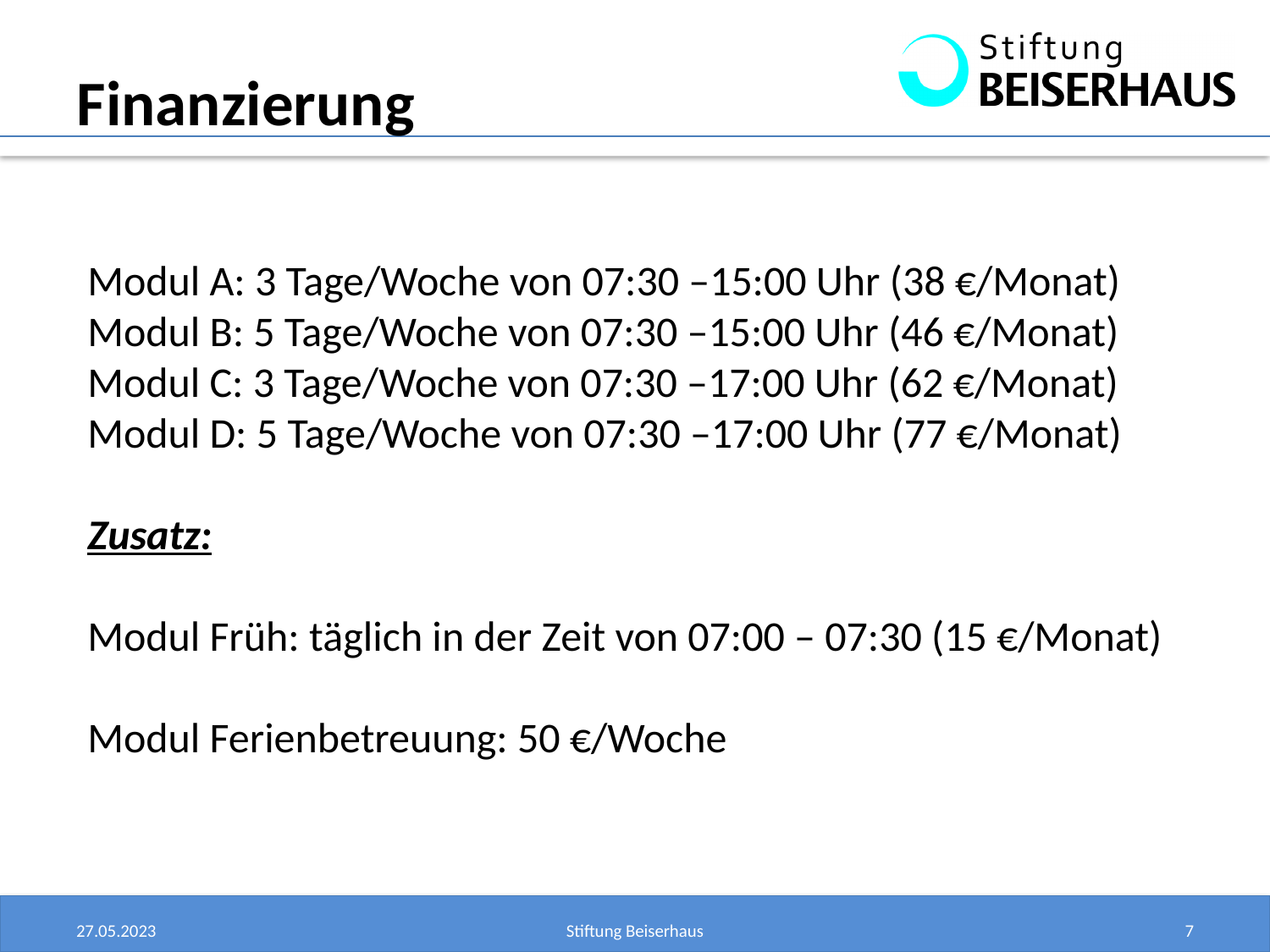

Finanzierung

Modul A: 3 Tage/Woche von 07:30 –15:00 Uhr (38 €/Monat)
Modul B: 5 Tage/Woche von 07:30 –15:00 Uhr (46 €/Monat)
Modul C: 3 Tage/Woche von 07:30 –17:00 Uhr (62 €/Monat)
Modul D: 5 Tage/Woche von 07:30 –17:00 Uhr (77 €/Monat)

Zusatz:

Modul Früh: täglich in der Zeit von 07:00 – 07:30 (15 €/Monat)

Modul Ferienbetreuung: 50 €/Woche

27.05.2023
Stiftung Beiserhaus
7